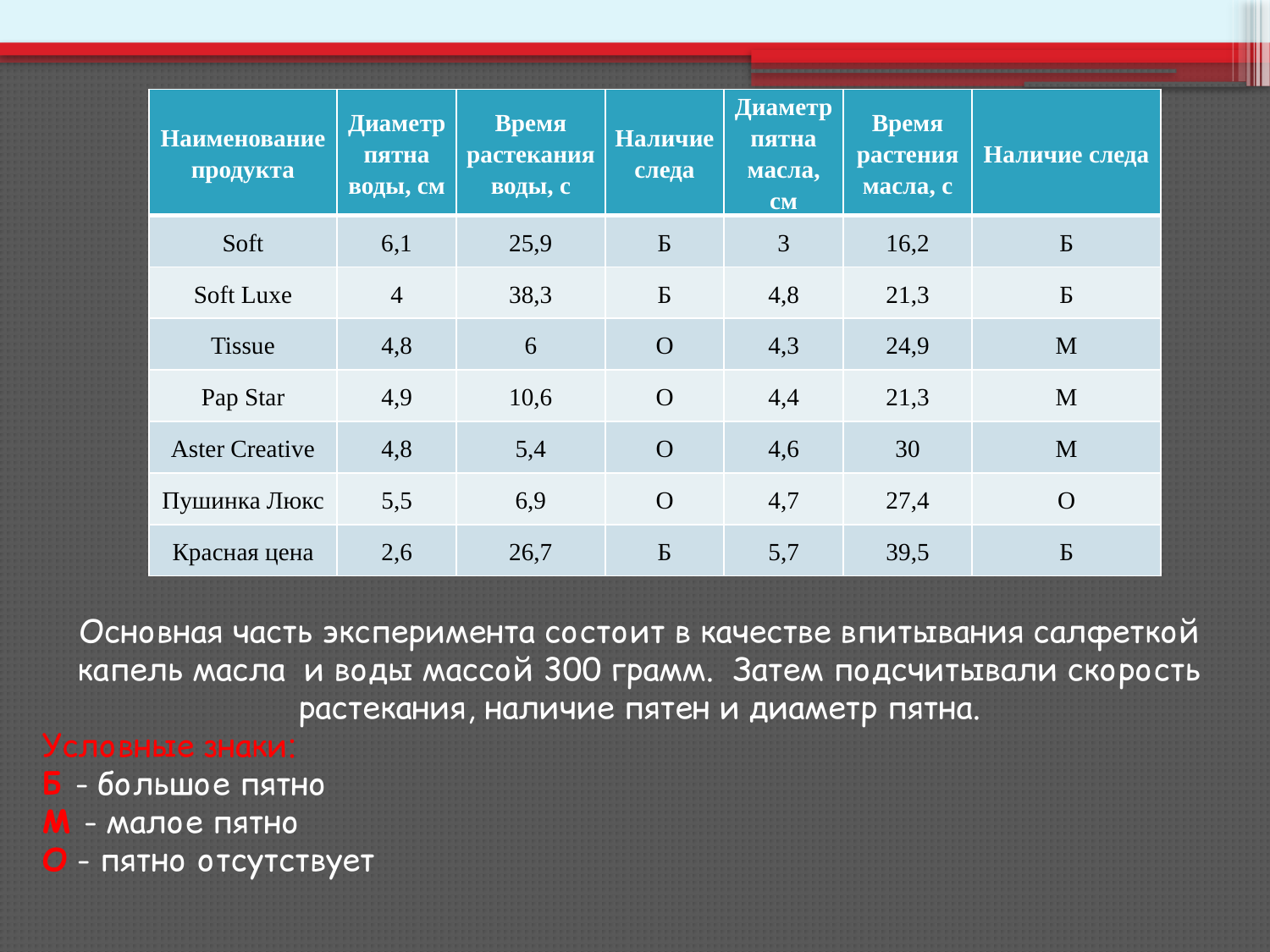

| Наименование продукта | Диаметр пятна воды, см | Время растекания воды, с | Наличие следа | Диаметр пятна масла, см | Время растения масла, с | Наличие следа |
| --- | --- | --- | --- | --- | --- | --- |
| Soft | 6,1 | 25,9 | Б | 3 | 16,2 | Б |
| Soft Luxe | 4 | 38,3 | Б | 4,8 | 21,3 | Б |
| Tissue | 4,8 | 6 | О | 4,3 | 24,9 | М |
| Pap Star | 4,9 | 10,6 | О | 4,4 | 21,3 | М |
| Aster Creative | 4,8 | 5,4 | О | 4,6 | 30 | М |
| Пушинка Люкс | 5,5 | 6,9 | О | 4,7 | 27,4 | О |
| Красная цена | 2,6 | 26,7 | Б | 5,7 | 39,5 | Б |
Основная часть эксперимента состоит в качестве впитывания салфеткой капель масла  и воды массой 300 грамм.  Затем подсчитывали скорость растекания, наличие пятен и диаметр пятна.
Условные знаки:
Б - большое пятно
М - малое пятно
О - пятно отсутствует